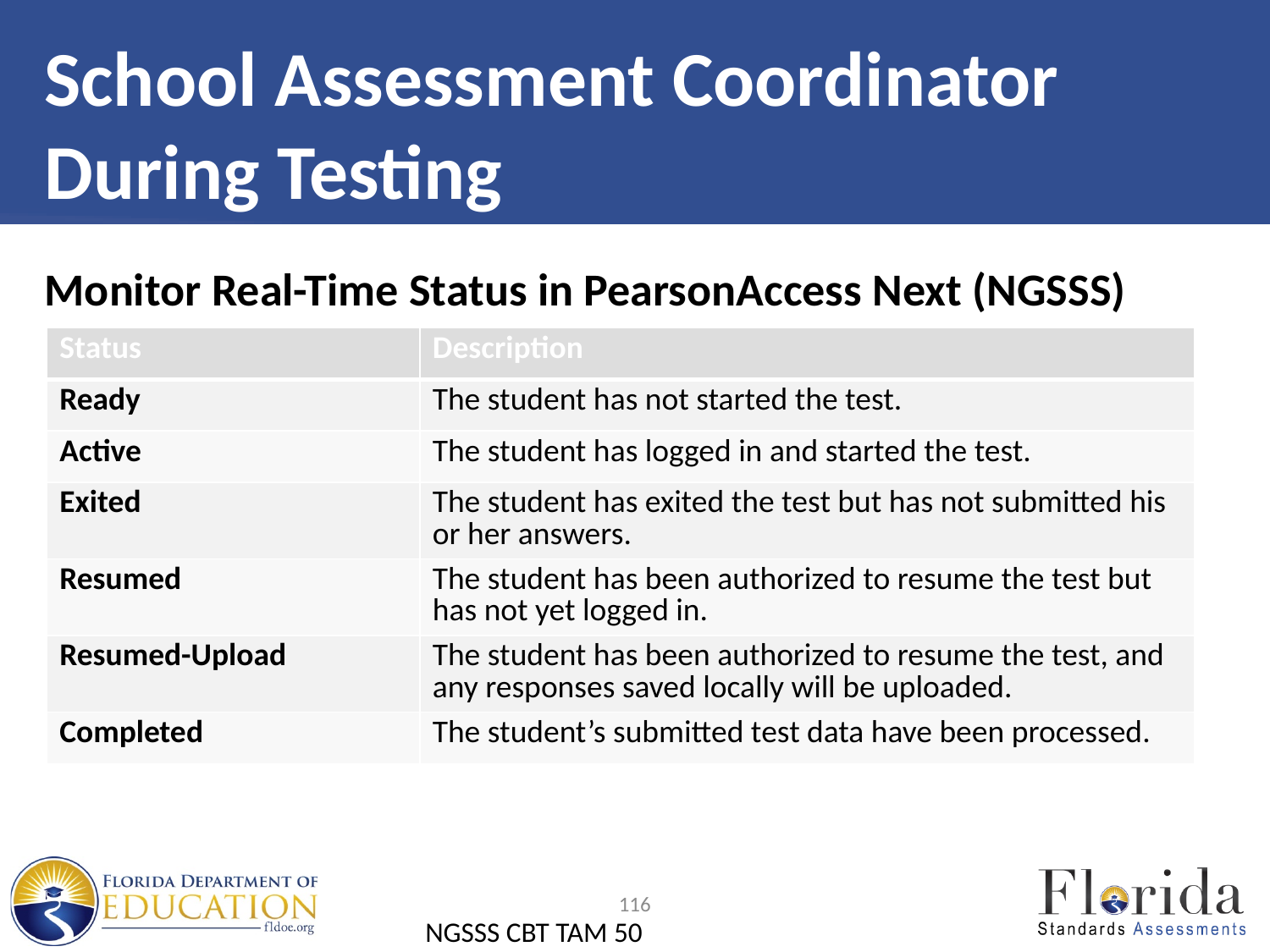

# School Assessment Coordinator During Testing
Monitor Real-Time Status in PearsonAccess Next (NGSSS)
| Status | Description |
| --- | --- |
| Ready | The student has not started the test. |
| Active | The student has logged in and started the test. |
| Exited | The student has exited the test but has not submitted his or her answers. |
| Resumed | The student has been authorized to resume the test but has not yet logged in. |
| Resumed-Upload | The student has been authorized to resume the test, and any responses saved locally will be uploaded. |
| Completed | The student’s submitted test data have been processed. |
116
NGSSS CBT TAM 50